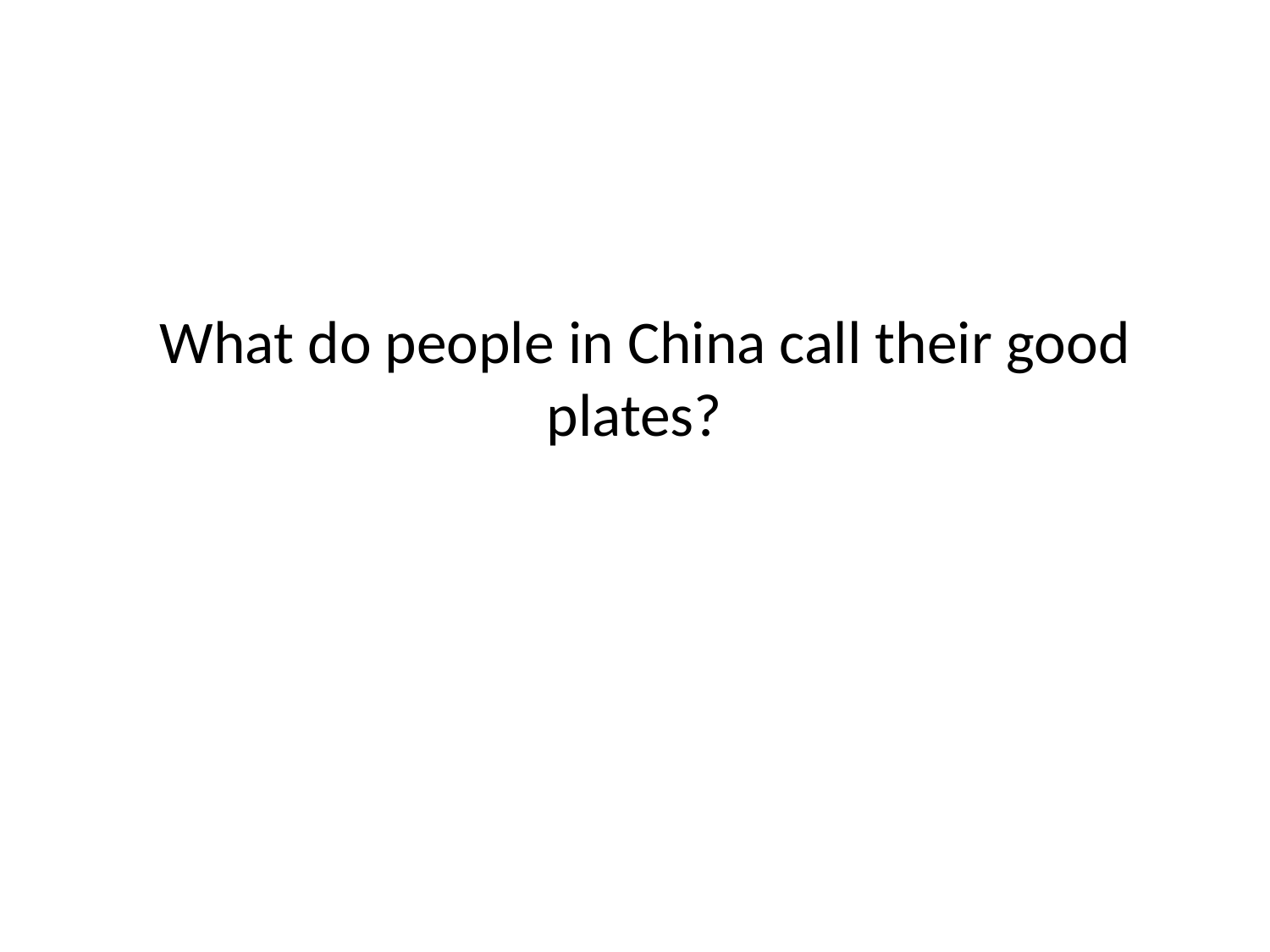

# What do people in China call their good plates?